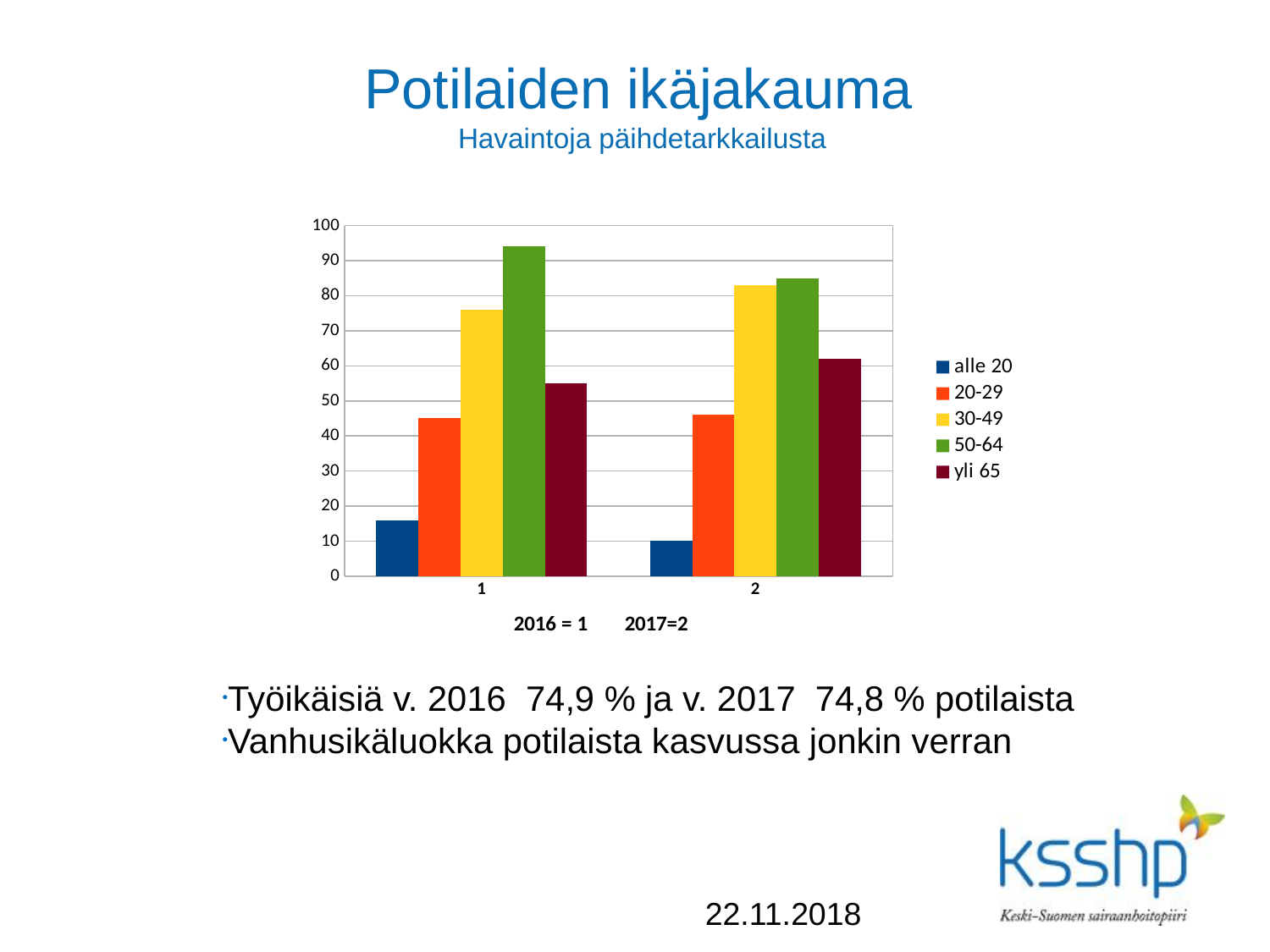

Potilaiden ikäjakauma
 Havaintoja päihdetarkkailusta

### Chart

| Category |  |  |  |  |  |
|---|---|---|---|---|---|
| 1 | 16.0 | 45.0 | 76.0 | 94.0 | 55.0 |
| 2 | 10.0 | 46.0 | 83.0 | 85.0 | 62.0 |
Työikäisiä v. 2016  74,9 % ja v. 2017  74,8 % potilaista
Vanhusikäluokka potilaista kasvussa jonkin verran

                                      22.11.2018